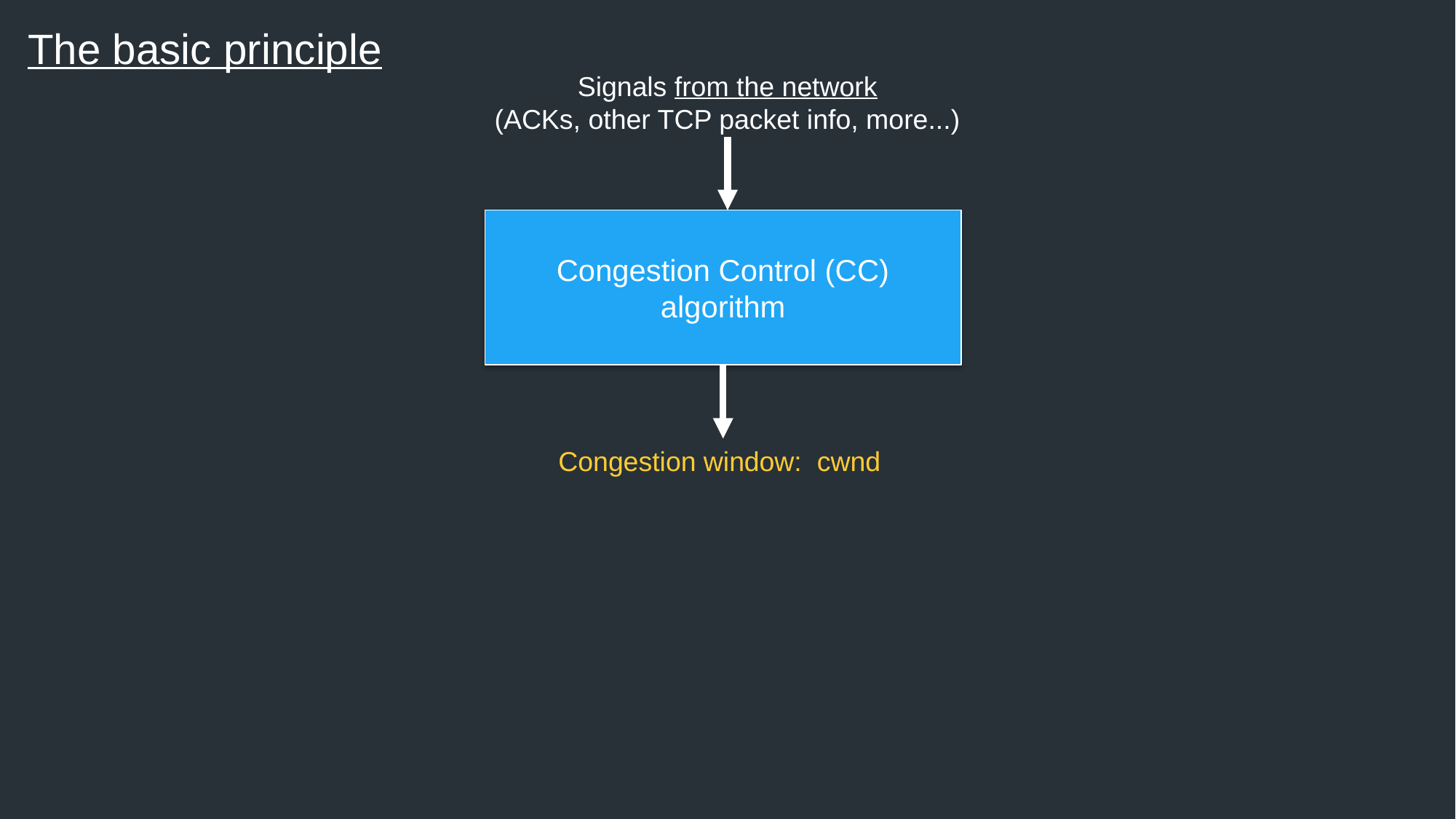

The basic principle
Signals from the network
(ACKs, other TCP packet info, more...)
Congestion Control (CC)
algorithm
Congestion window:  cwnd